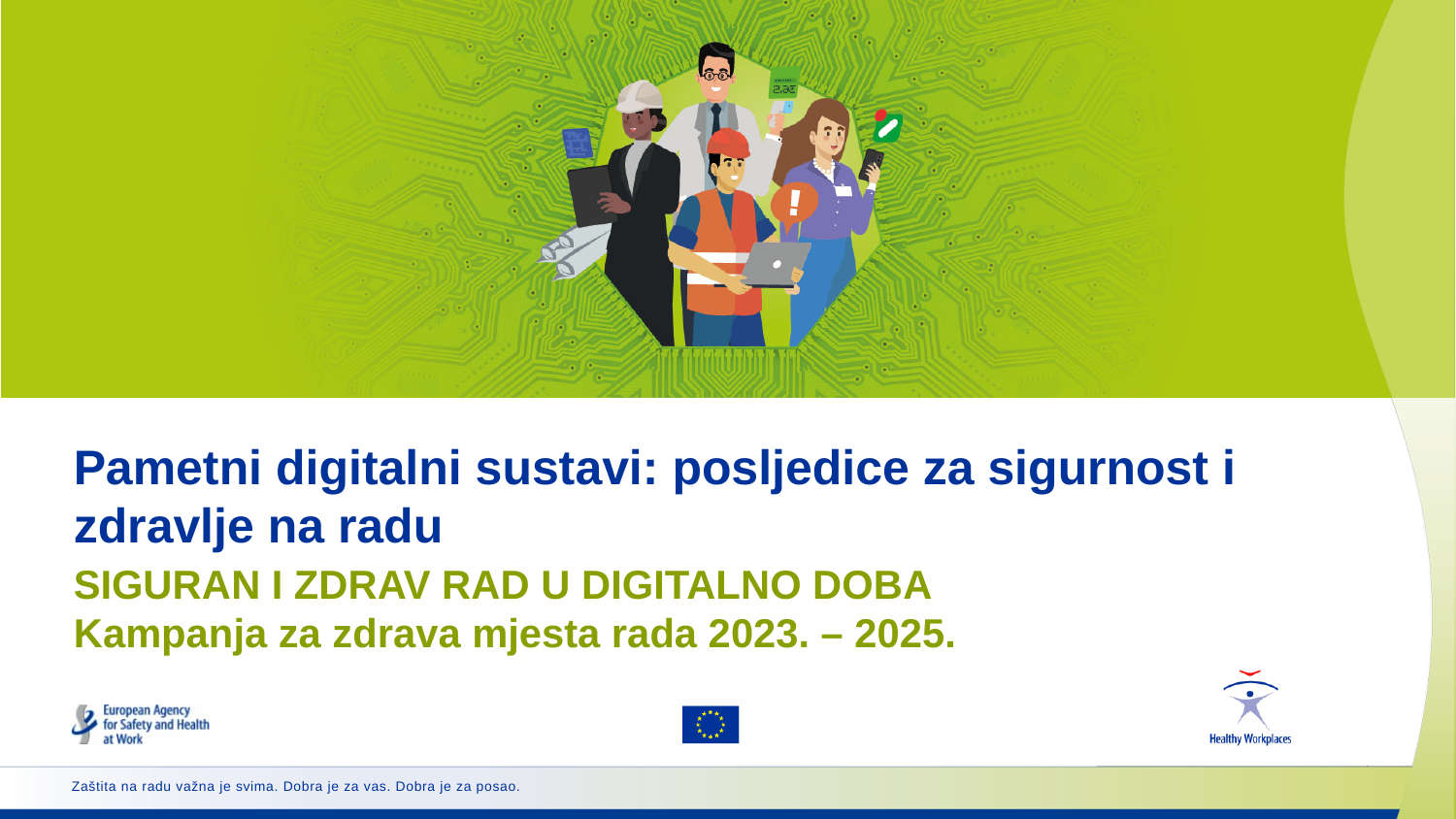

Pametni digitalni sustavi: posljedice za sigurnost i zdravlje na radu
# SIGURAN I ZDRAV RAD U DIGITALNO DOBA Kampanja za zdrava mjesta rada 2023. – 2025.